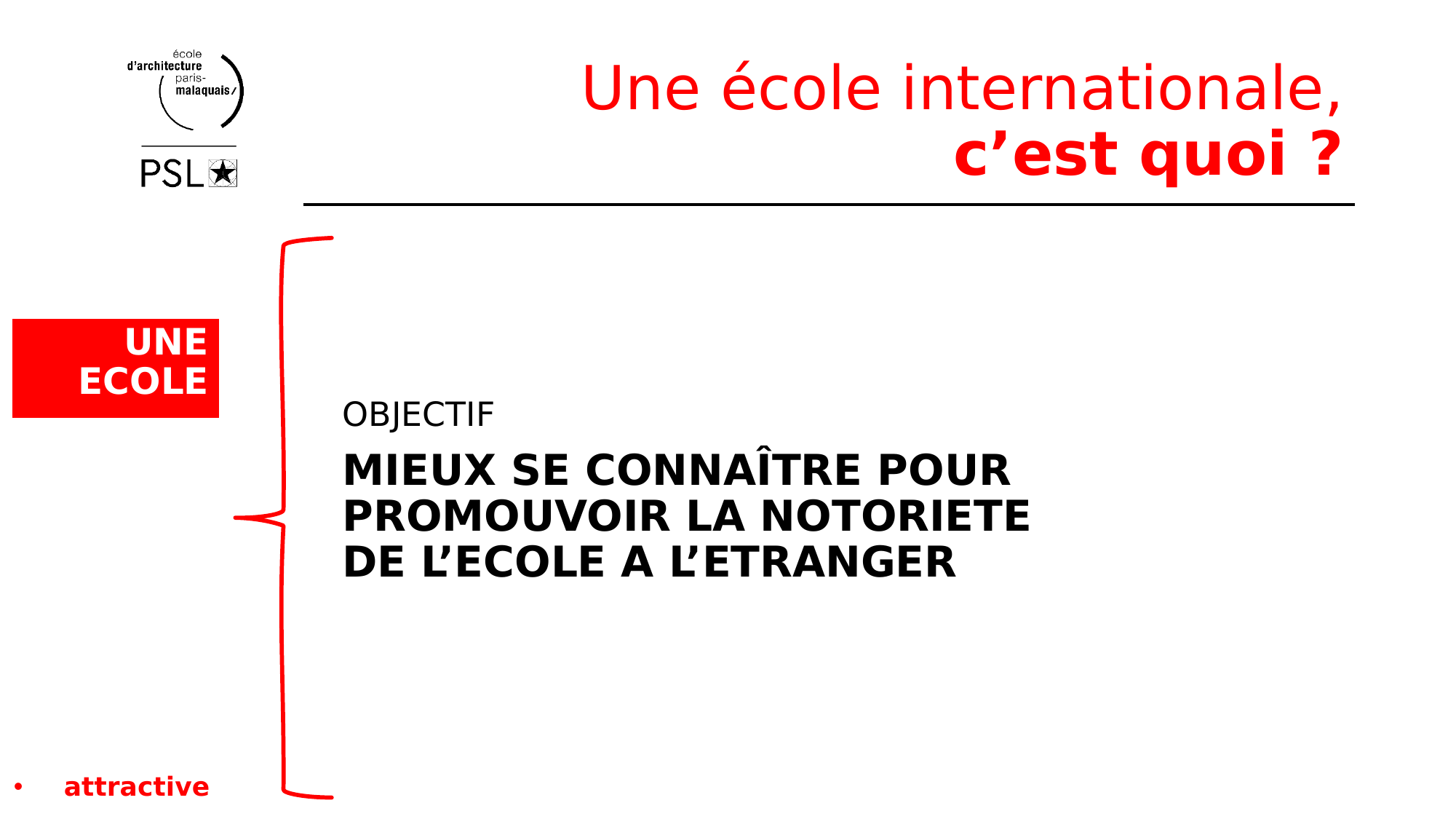

# Une école internationale, c’est quoi ?
OBJECTIF
MIEUX SE CONNAÎTRE POUR PROMOUVOIR LA NOTORIETE DE L’ECOLE A L’ETRANGER

UNE
ECOLE

attractive